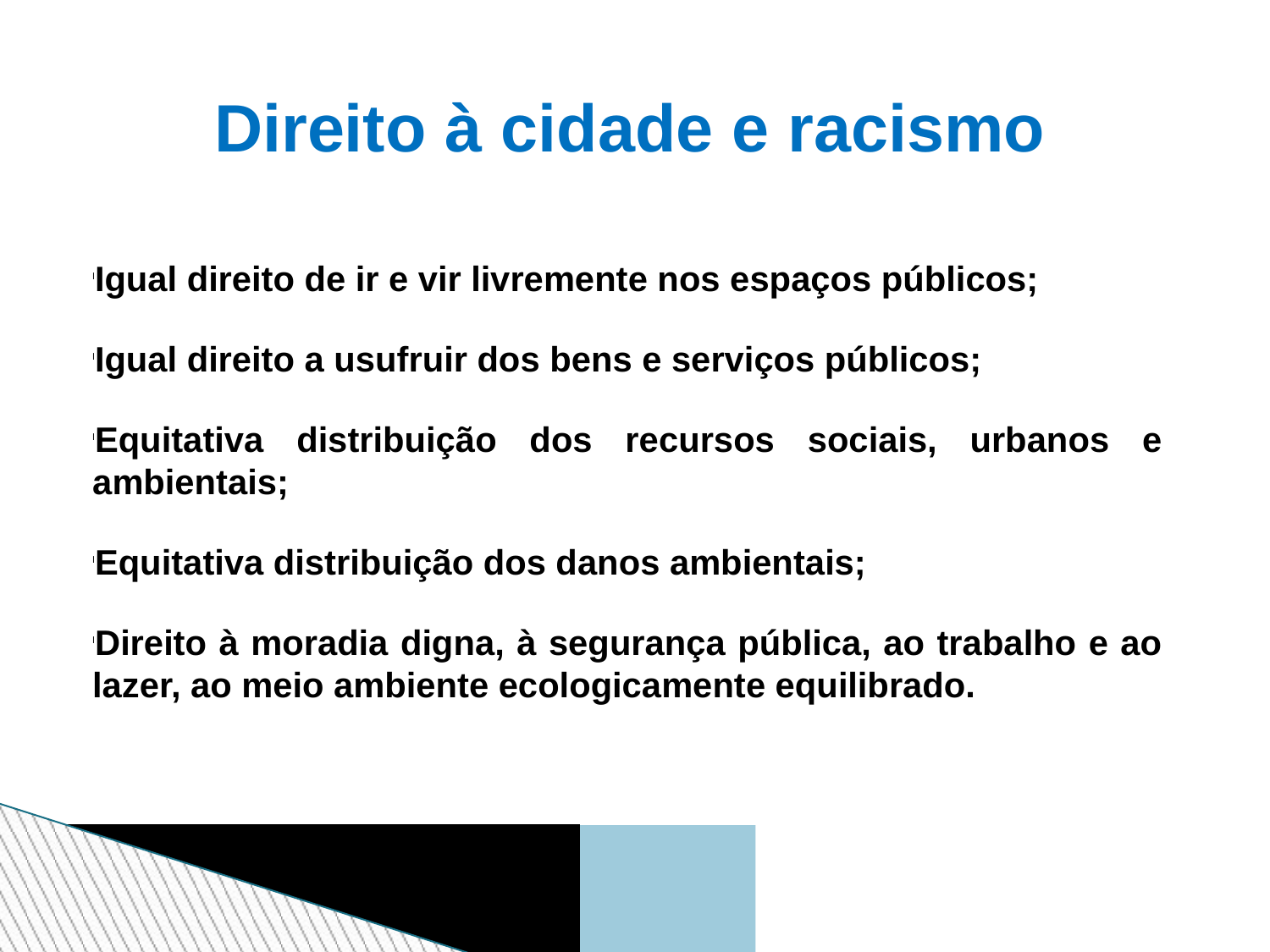

Direito à cidade e racismo
Igual direito de ir e vir livremente nos espaços públicos;

Igual direito a usufruir dos bens e serviços públicos;

Equitativa distribuição dos recursos sociais, urbanos e ambientais;

Equitativa distribuição dos danos ambientais;

Direito à moradia digna, à segurança pública, ao trabalho e ao lazer, ao meio ambiente ecologicamente equilibrado.